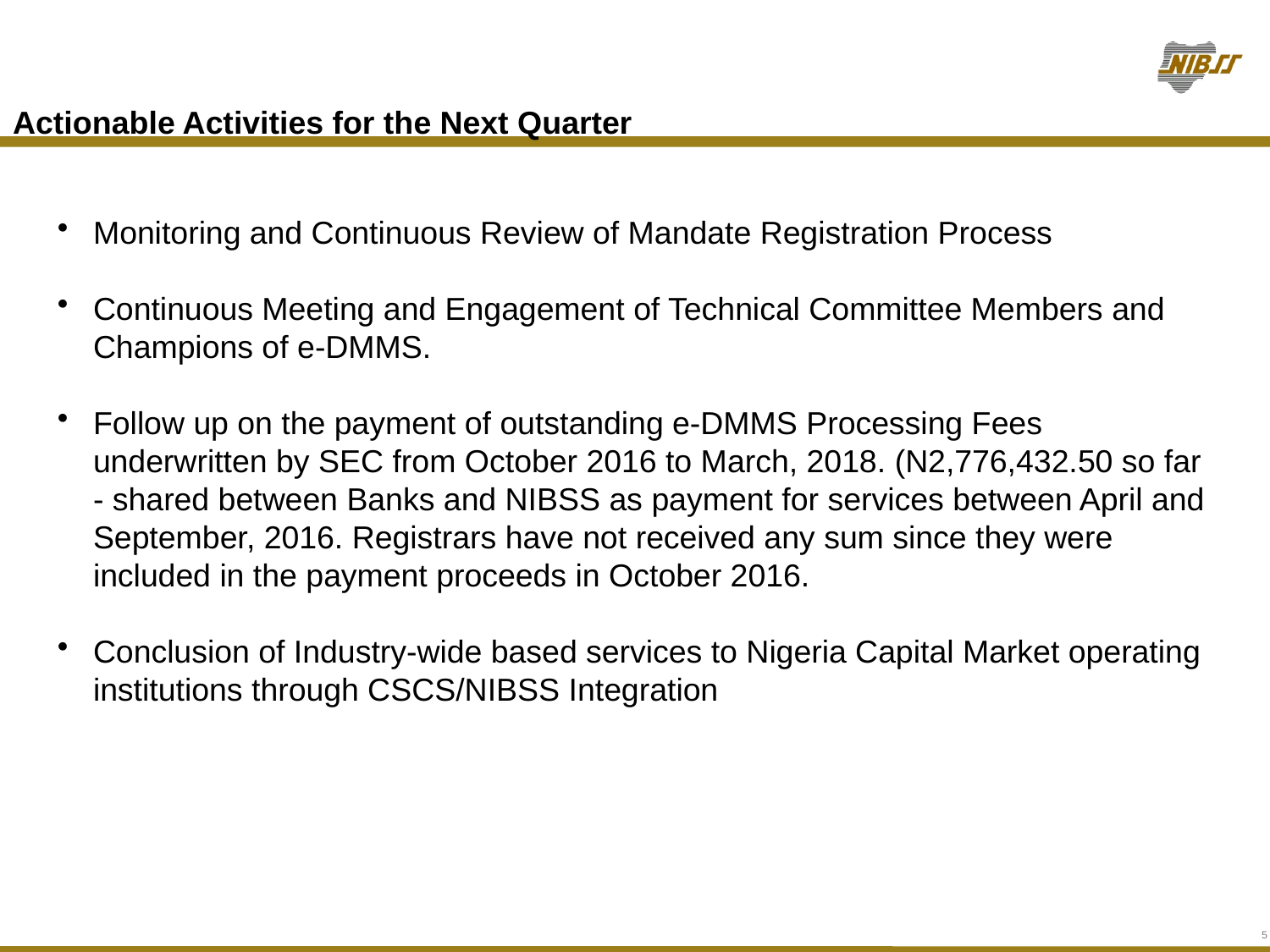

# Actionable Activities for the Next Quarter
Monitoring and Continuous Review of Mandate Registration Process

Continuous Meeting and Engagement of Technical Committee Members and Champions of e-DMMS.

Follow up on the payment of outstanding e-DMMS Processing Fees underwritten by SEC from October 2016 to March, 2018. (N2,776,432.50 so far - shared between Banks and NIBSS as payment for services between April and September, 2016. Registrars have not received any sum since they were included in the payment proceeds in October 2016.

Conclusion of Industry-wide based services to Nigeria Capital Market operating institutions through CSCS/NIBSS Integration

5